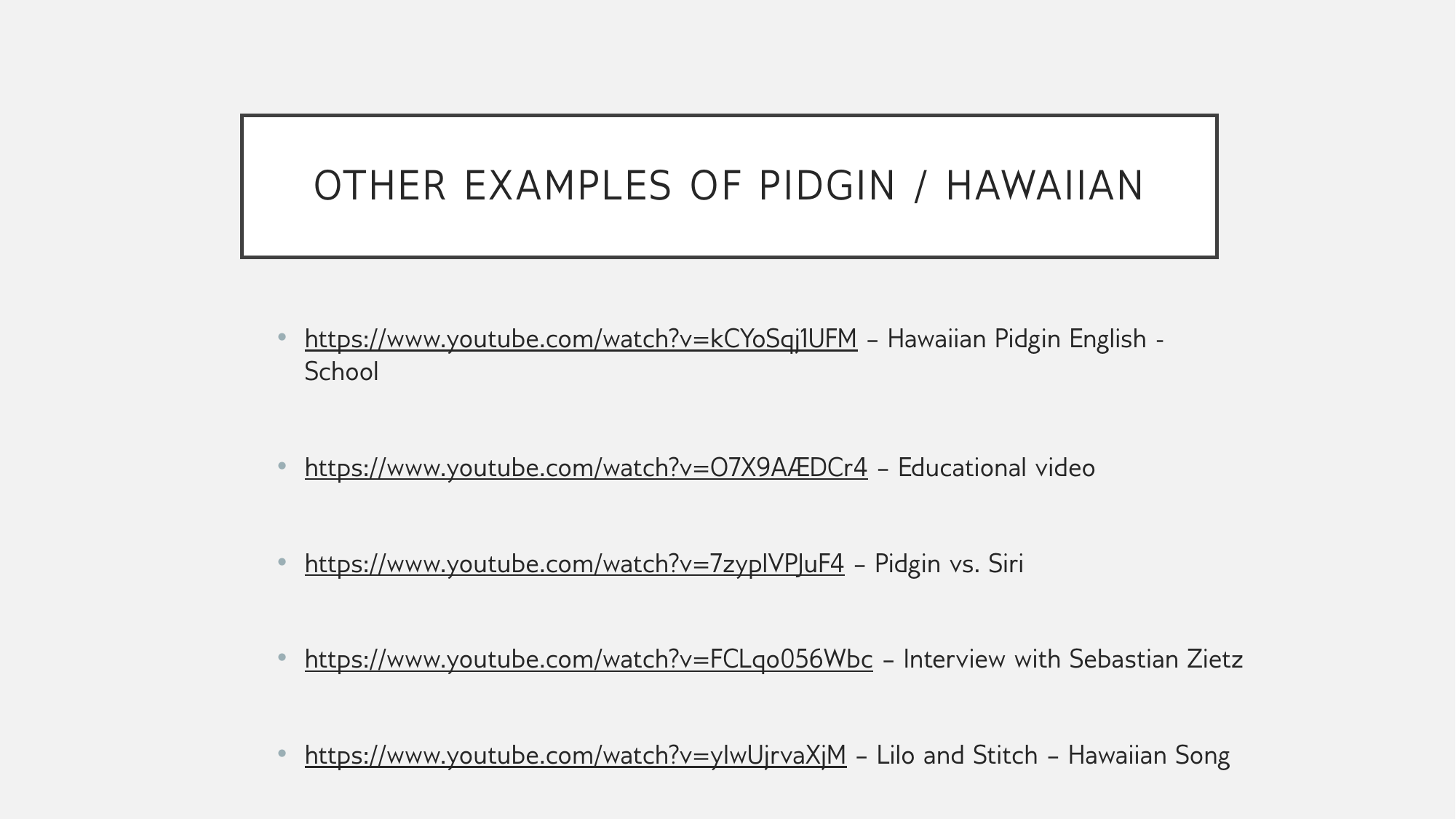

# Other examples of pidgin / hawaiian
https://www.youtube.com/watch?v=kCYoSqj1UFM – Hawaiian Pidgin English - School

https://www.youtube.com/watch?v=O7X9AAeDCr4 – Educational video

https://www.youtube.com/watch?v=7zyplVPJuF4 – Pidgin vs. Siri

https://www.youtube.com/watch?v=FCLqo056Wbc – Interview with Sebastian Zietz

https://www.youtube.com/watch?v=yIwUjrvaXjM – Lilo and Stitch – Hawaiian Song